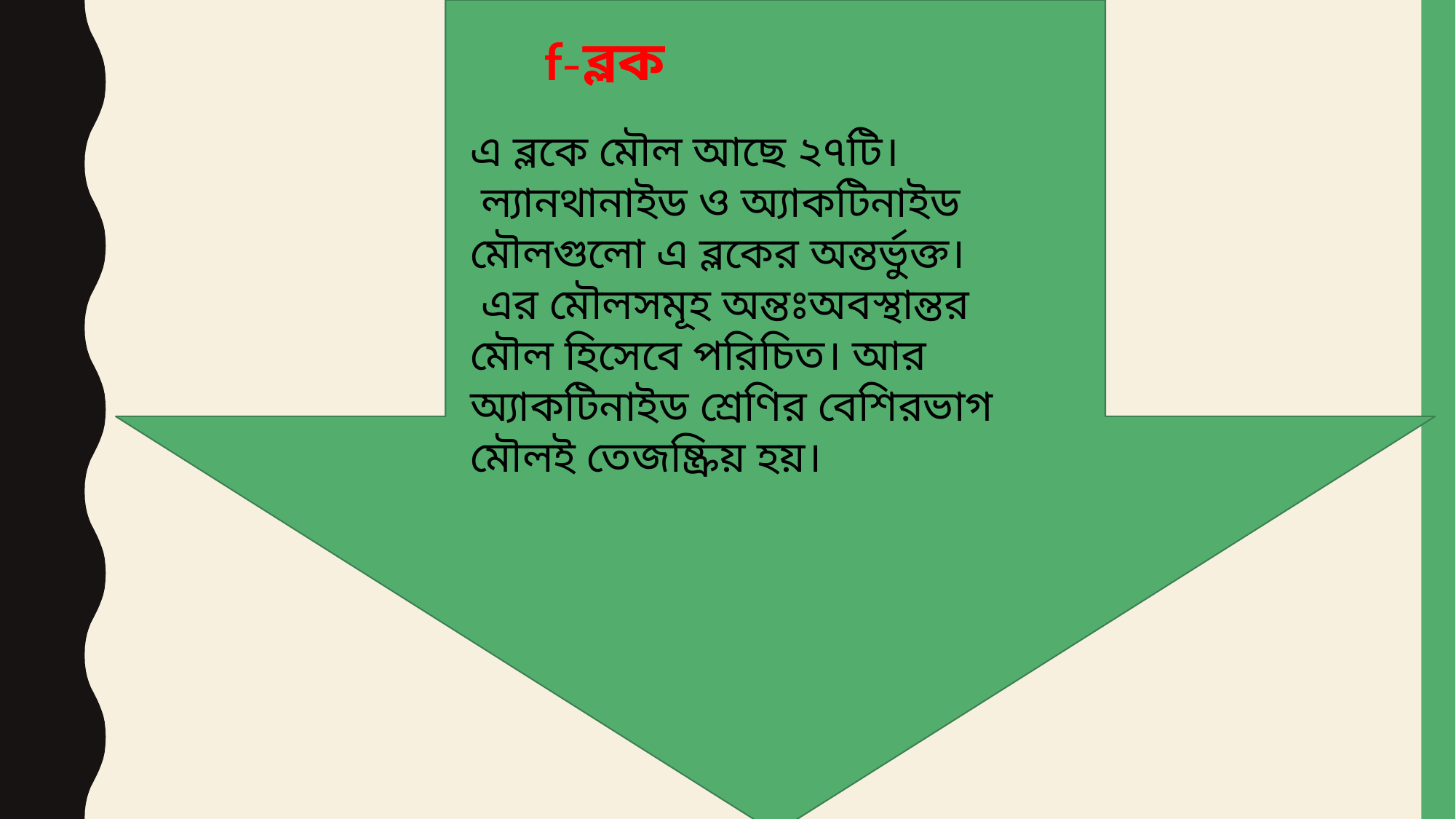

f-ব্লক

এ ব্লকে মৌল আছে ২৭টি।
 ল্যানথানাইড ও অ্যাকটিনাইড মৌলগুলো এ ব্লকের অন্তর্ভুক্ত।
 এর মৌলসমূহ অন্তঃঅবস্থান্তর মৌল হিসেবে পরিচিত। আর অ্যাকটিনাইড শ্রেণির বেশিরভাগ মৌলই তেজষ্ক্রিয় হয়।